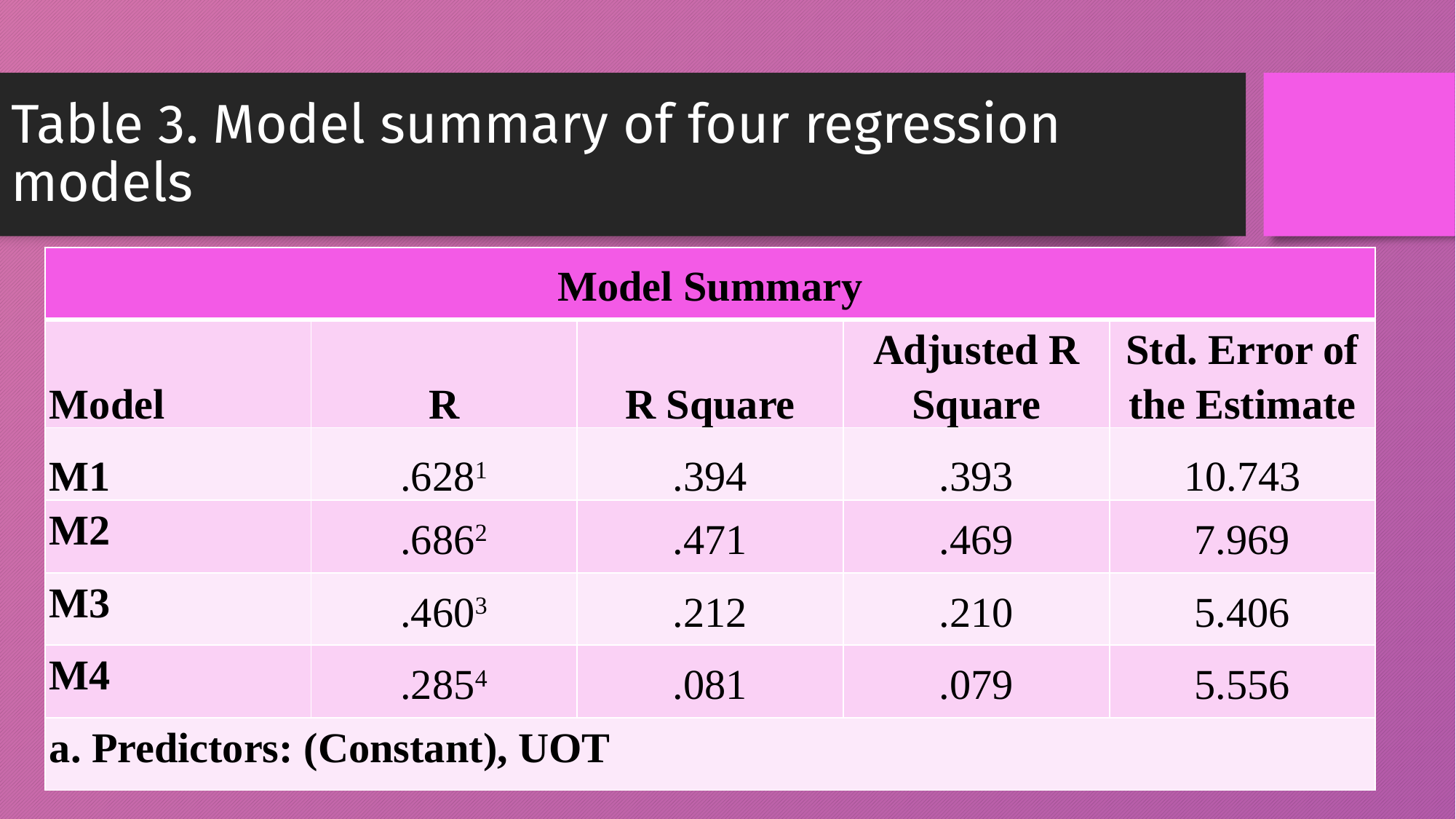

# Table 3. Model summary of four regression models
| Model Summary |  |  |  |  |
| --- | --- | --- | --- | --- |
| Model | R | R Square | Adjusted R Square | Std. Error of the Estimate |
| M1 | .6281 | .394 | .393 | 10.743 |
| M2 | .6862 | .471 | .469 | 7.969 |
| M3 | .4603 | .212 | .210 | 5.406 |
| M4 | .2854 | .081 | .079 | 5.556 |
| a. Predictors: (Constant), UOT |  |  |  |  |